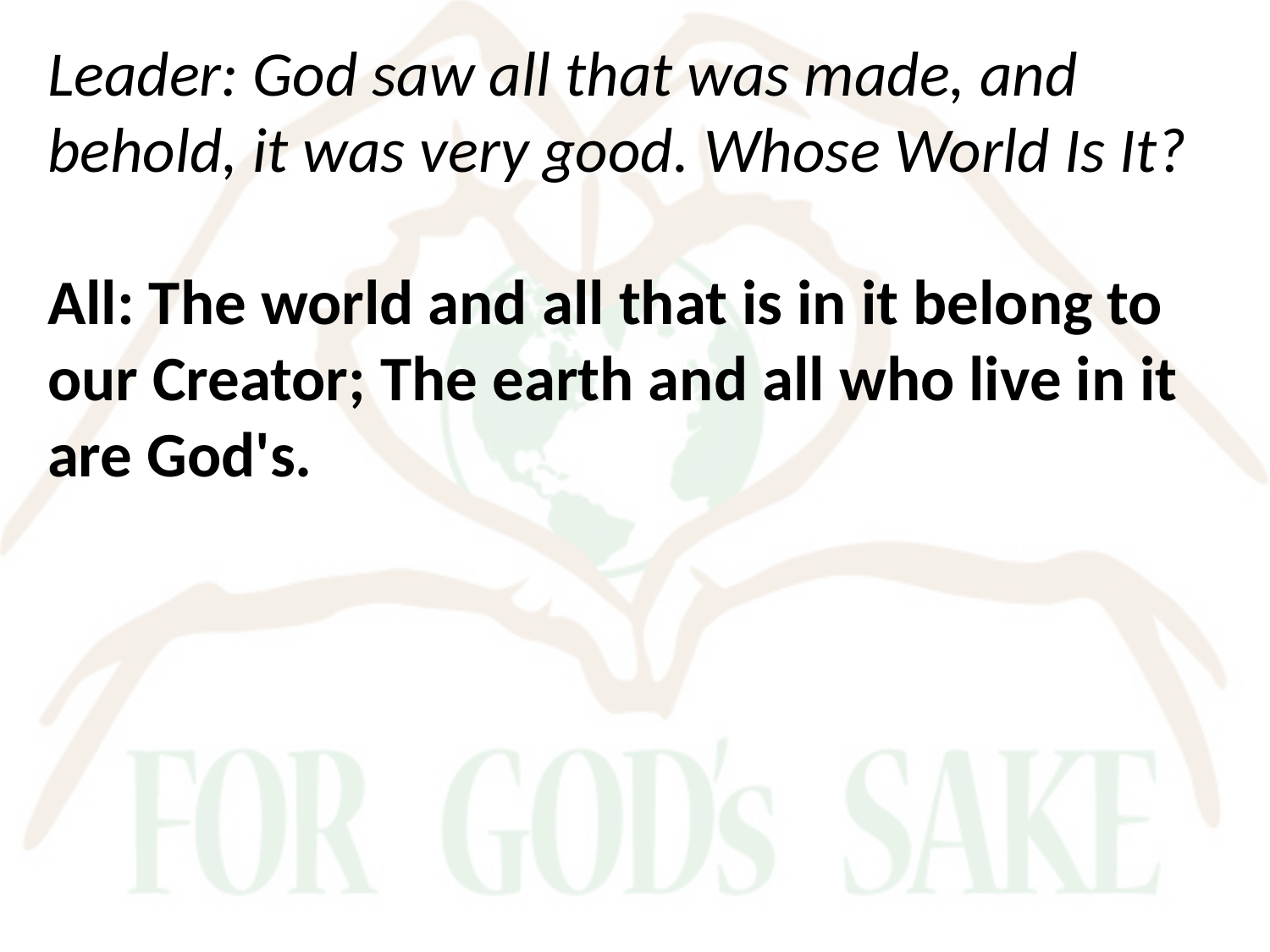

Leader: God saw all that was made, and behold, it was very good. Whose World Is It?
All: The world and all that is in it belong to our Creator; The earth and all who live in it are God's.